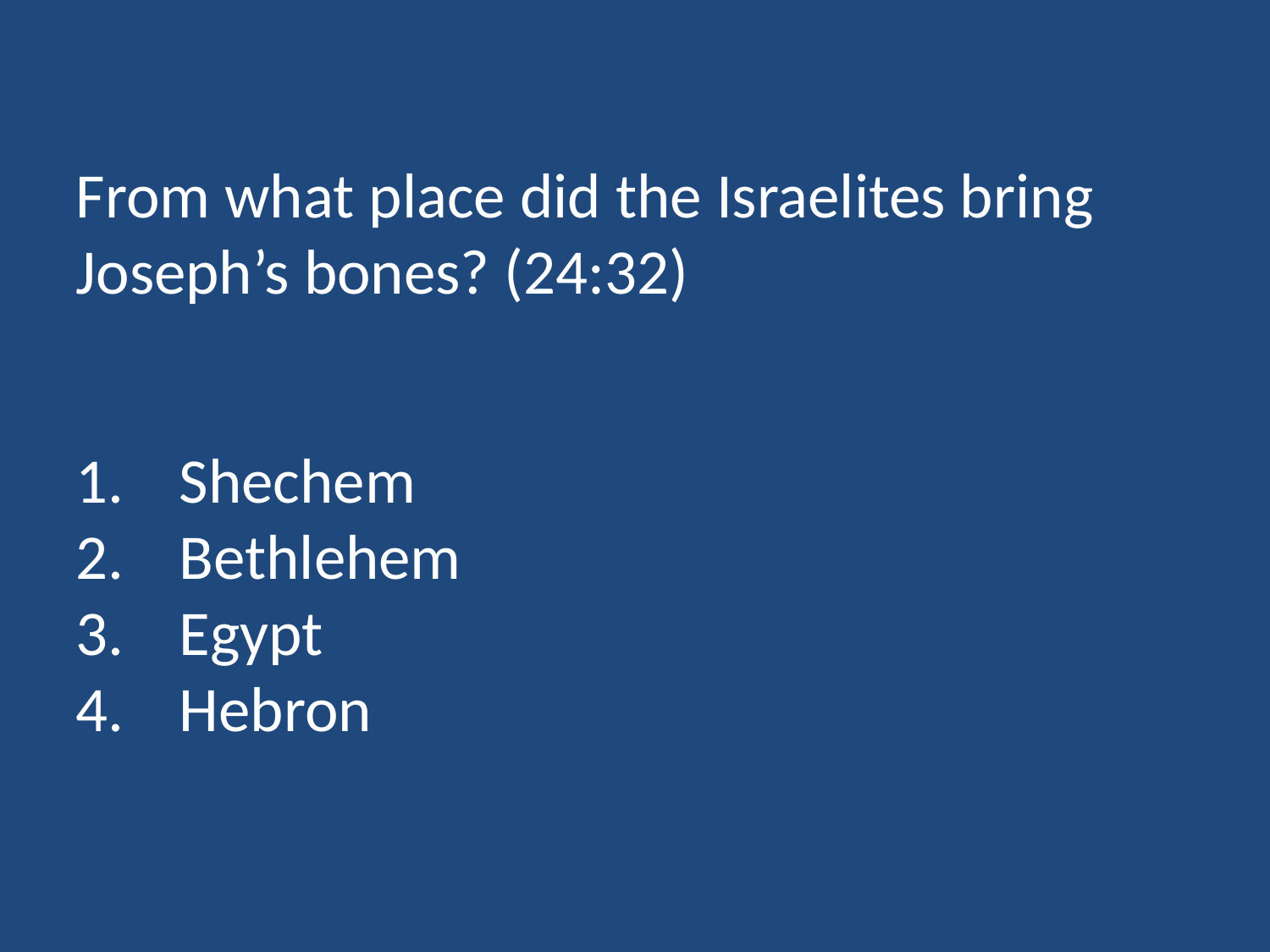

From what place did the Israelites bring Joseph’s bones? (24:32)
Shechem
Bethlehem
Egypt
Hebron